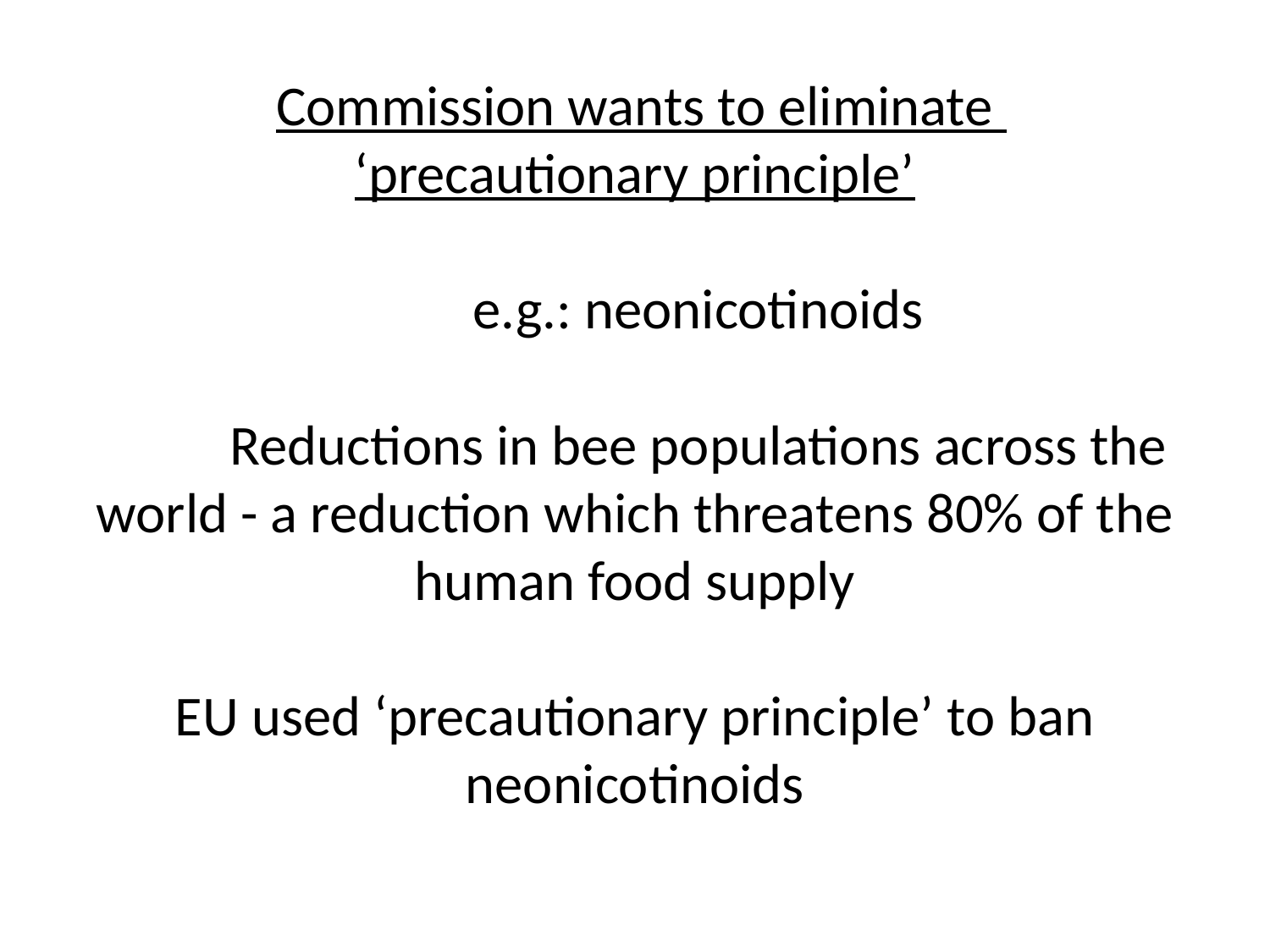

# Commission wants to eliminate ‘precautionary principle’ e.g.: neonicotinoids Reductions in bee populations across the world - a reduction which threatens 80% of the human food supply EU used ‘precautionary principle’ to ban neonicotinoids